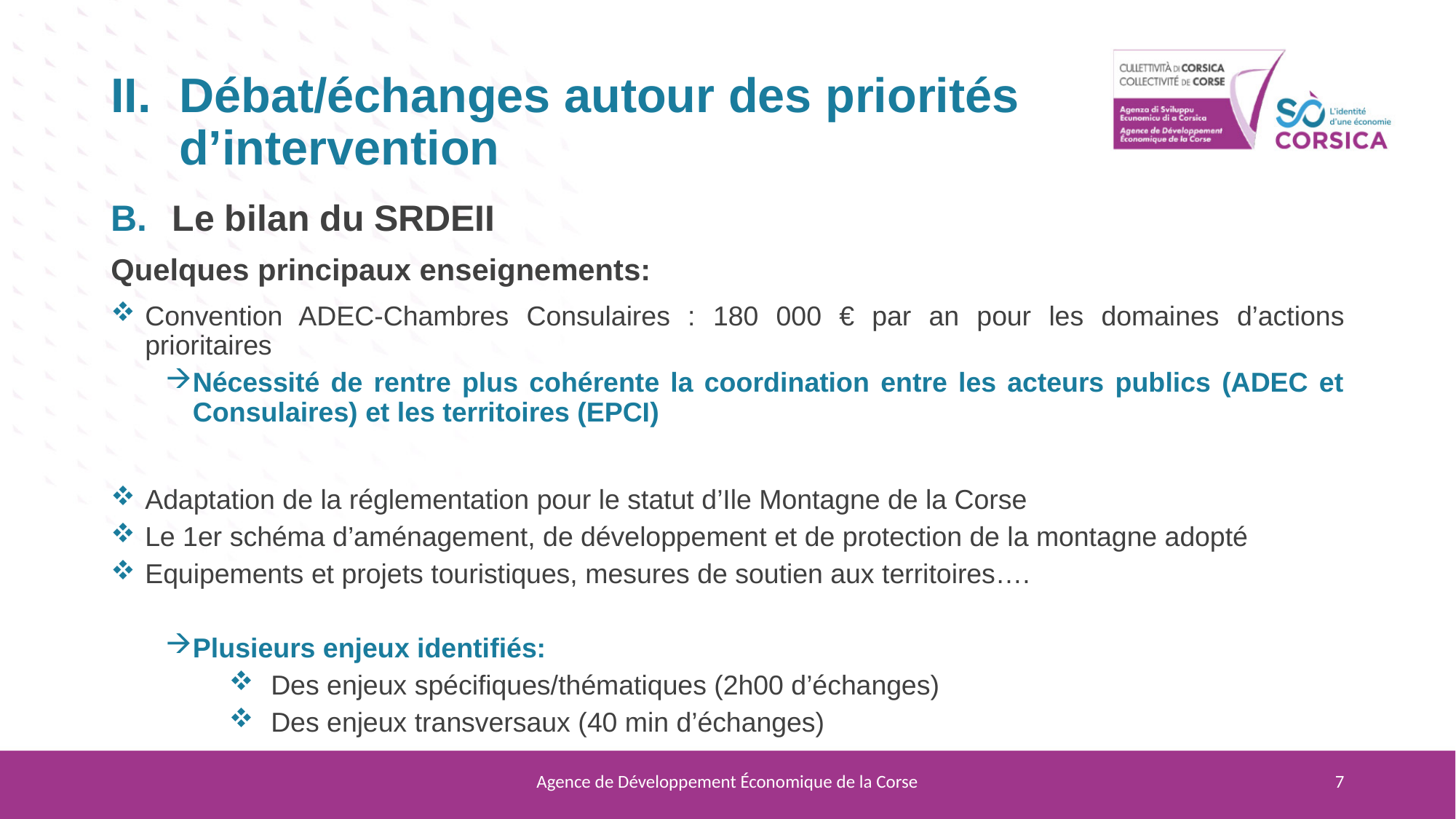

# Débat/échanges autour des priorités d’intervention
Le bilan du SRDEII
Quelques principaux enseignements:
Convention ADEC-Chambres Consulaires : 180 000 € par an pour les domaines d’actions prioritaires
Nécessité de rentre plus cohérente la coordination entre les acteurs publics (ADEC et Consulaires) et les territoires (EPCI)

Adaptation de la réglementation pour le statut d’Ile Montagne de la Corse
Le 1er schéma d’aménagement, de développement et de protection de la montagne adopté
Equipements et projets touristiques, mesures de soutien aux territoires….

Plusieurs enjeux identifiés:
Des enjeux spécifiques/thématiques (2h00 d’échanges)
Des enjeux transversaux (40 min d’échanges)

Agence de Développement Économique de la Corse
7